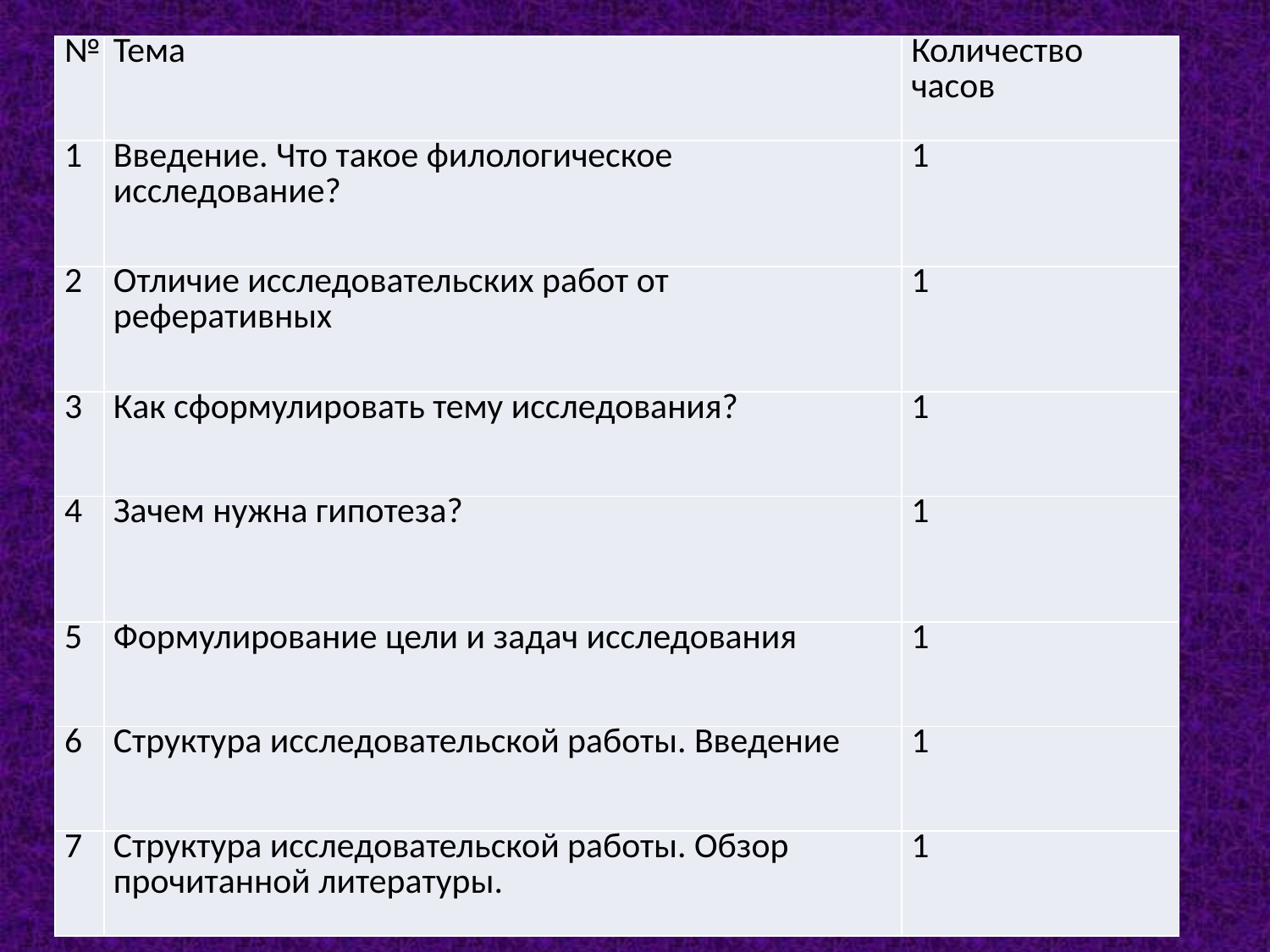

| № | Тема | Количество часов |
| --- | --- | --- |
| 1 | Введение. Что такое филологическое исследование? | 1 |
| 2 | Отличие исследовательских работ от реферативных | 1 |
| 3 | Как сформулировать тему исследования? | 1 |
| 4 | Зачем нужна гипотеза? | 1 |
| 5 | Формулирование цели и задач исследования | 1 |
| 6 | Структура исследовательской работы. Введение | 1 |
| 7 | Структура исследовательской работы. Обзор прочитанной литературы. | 1 |